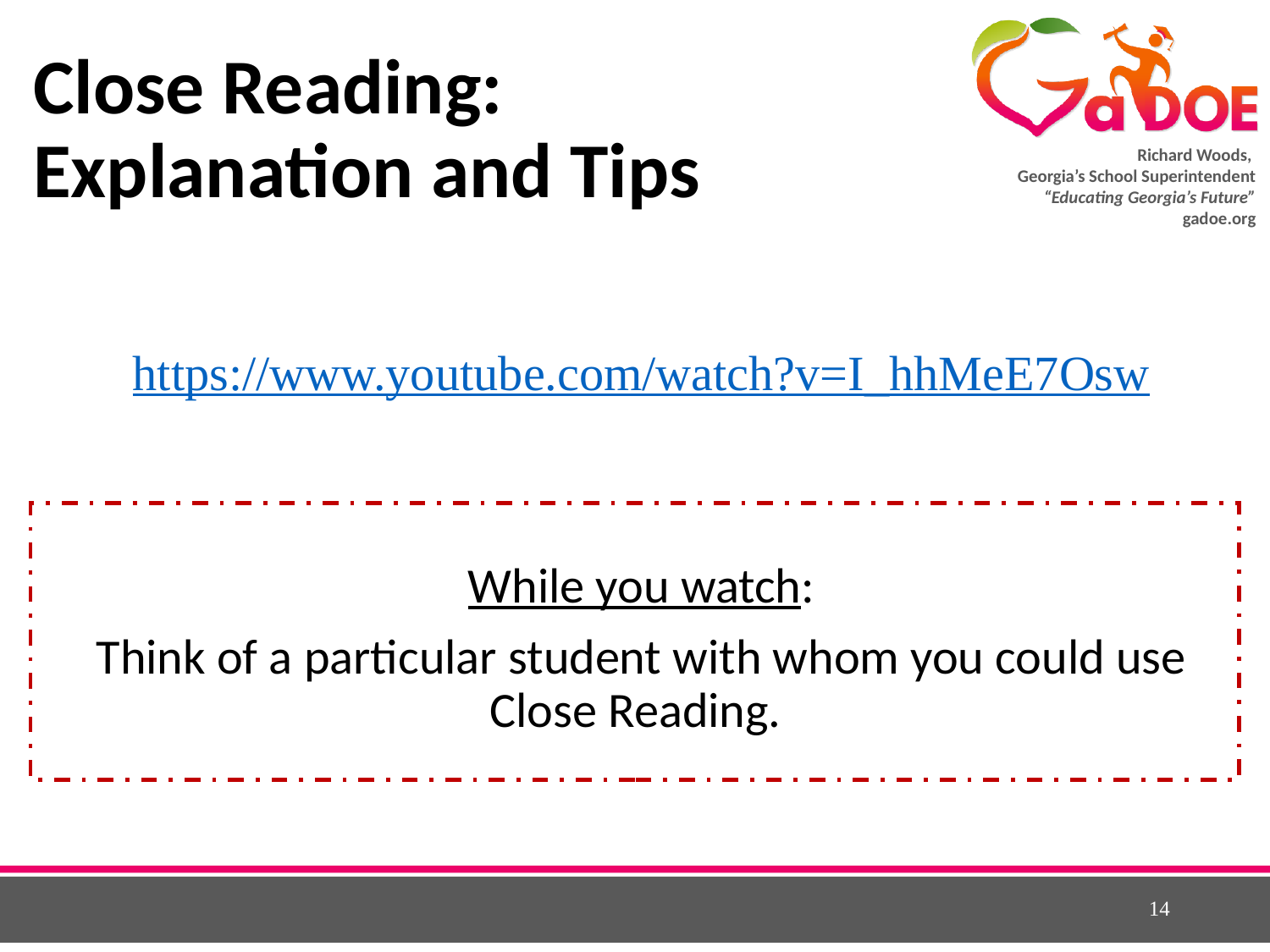

# Close Reading: Explanation and Tips

https://www.youtube.com/watch?v=I_hhMeE7Osw

While you watch:
Think of a particular student with whom you could use Close Reading.

14